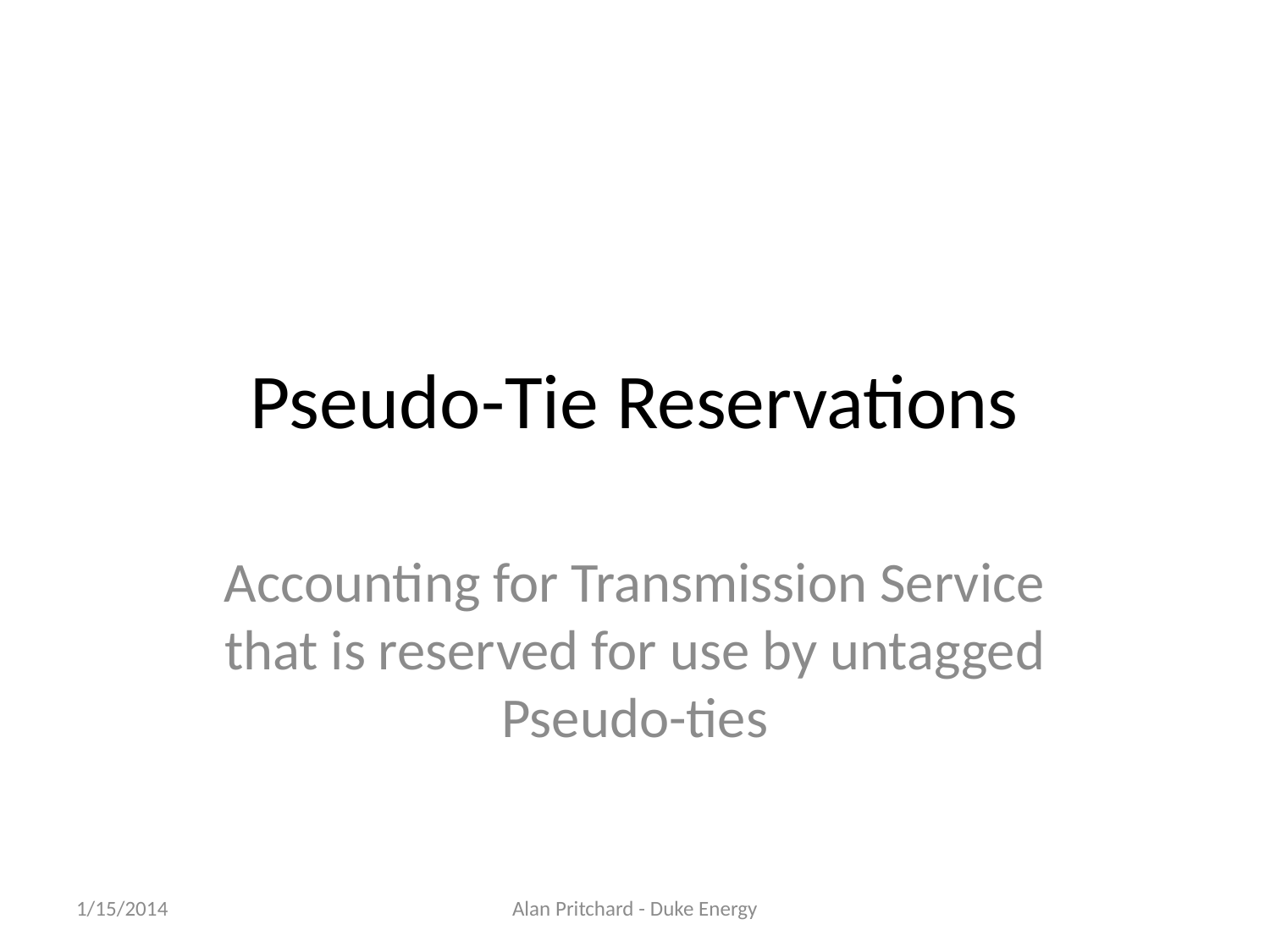

# Pseudo-Tie Reservations
Accounting for Transmission Service that is reserved for use by untagged Pseudo-ties
1/15/2014
Alan Pritchard - Duke Energy